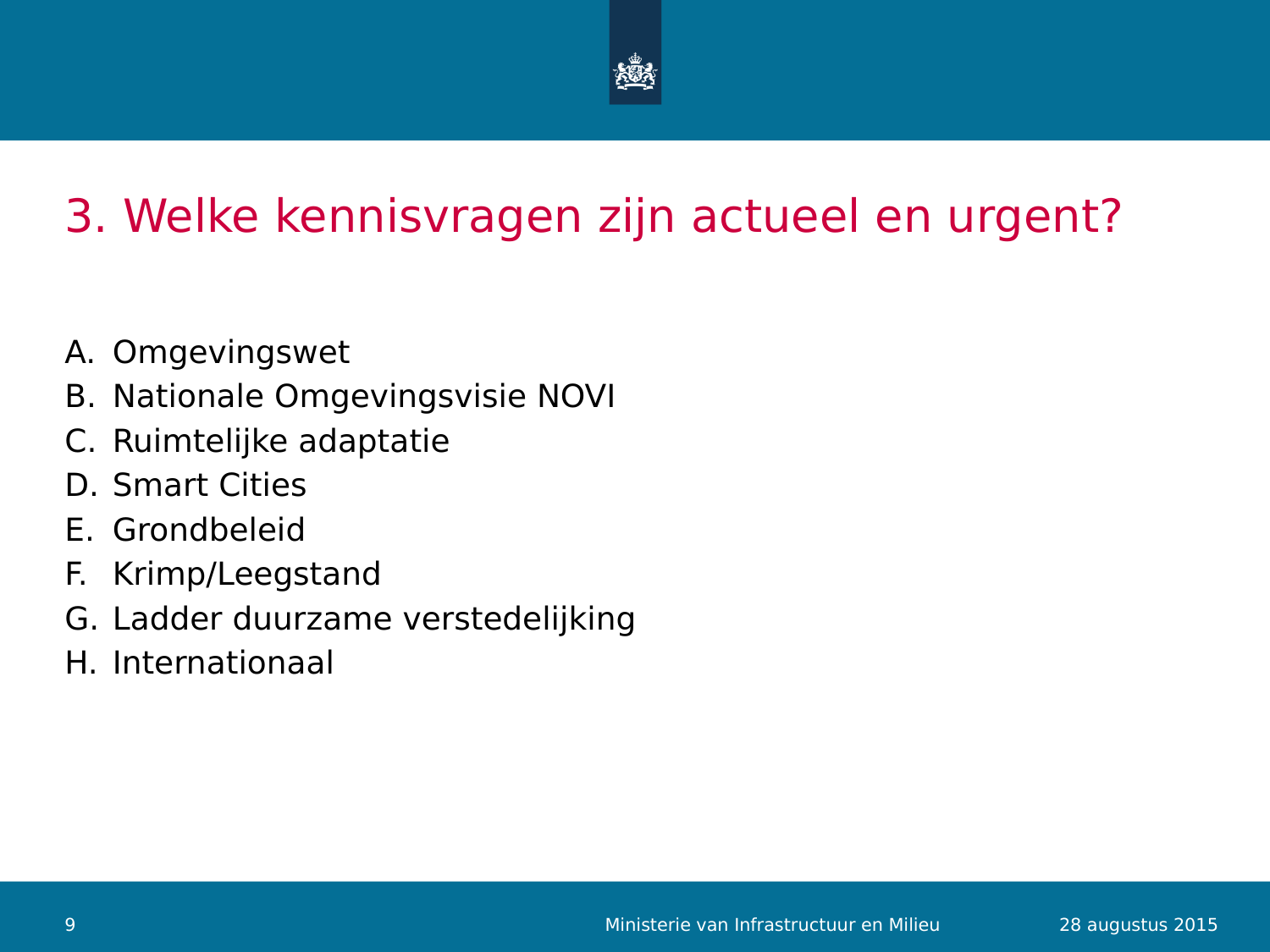

# 3. Welke kennisvragen zijn actueel en urgent?

Omgevingswet
Nationale Omgevingsvisie NOVI
Ruimtelijke adaptatie
Smart Cities
Grondbeleid
Krimp/Leegstand
Ladder duurzame verstedelijking
Internationaal

Ministerie van Infrastructuur en Milieu
9
28 augustus 2015